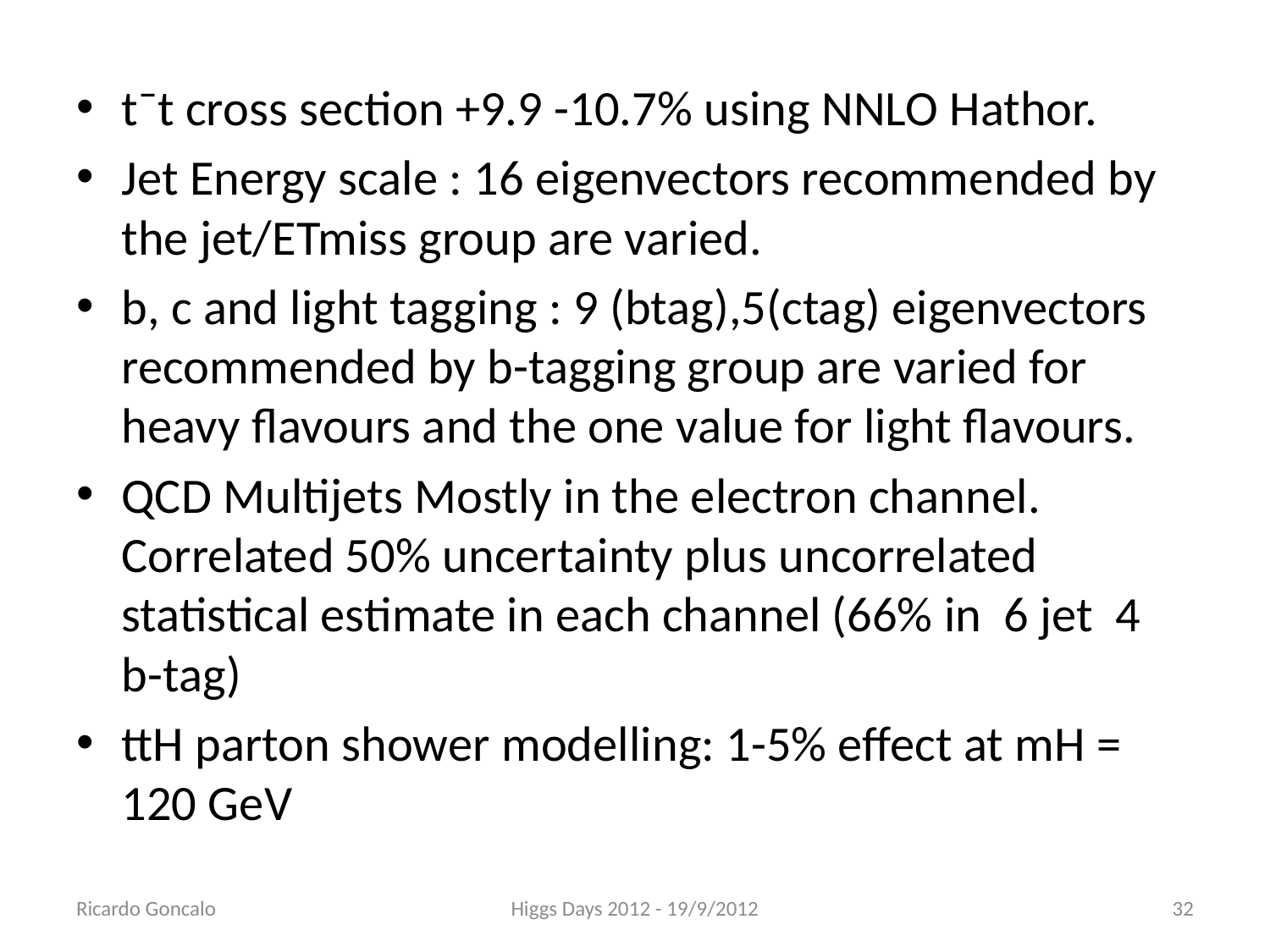

t¯t cross section +9.9 -10.7% using NNLO Hathor.
Jet Energy scale : 16 eigenvectors recommended by the jet/ETmiss group are varied.
b, c and light tagging : 9 (btag),5(ctag) eigenvectors recommended by b-tagging group are varied for heavy flavours and the one value for light flavours.
QCD Multijets Mostly in the electron channel. Correlated 50% uncertainty plus uncorrelated statistical estimate in each channel (66% in  6 jet  4 b-tag)
ttH parton shower modelling: 1-5% effect at mH = 120 GeV
Ricardo Goncalo
Higgs Days 2012 - 19/9/2012
32